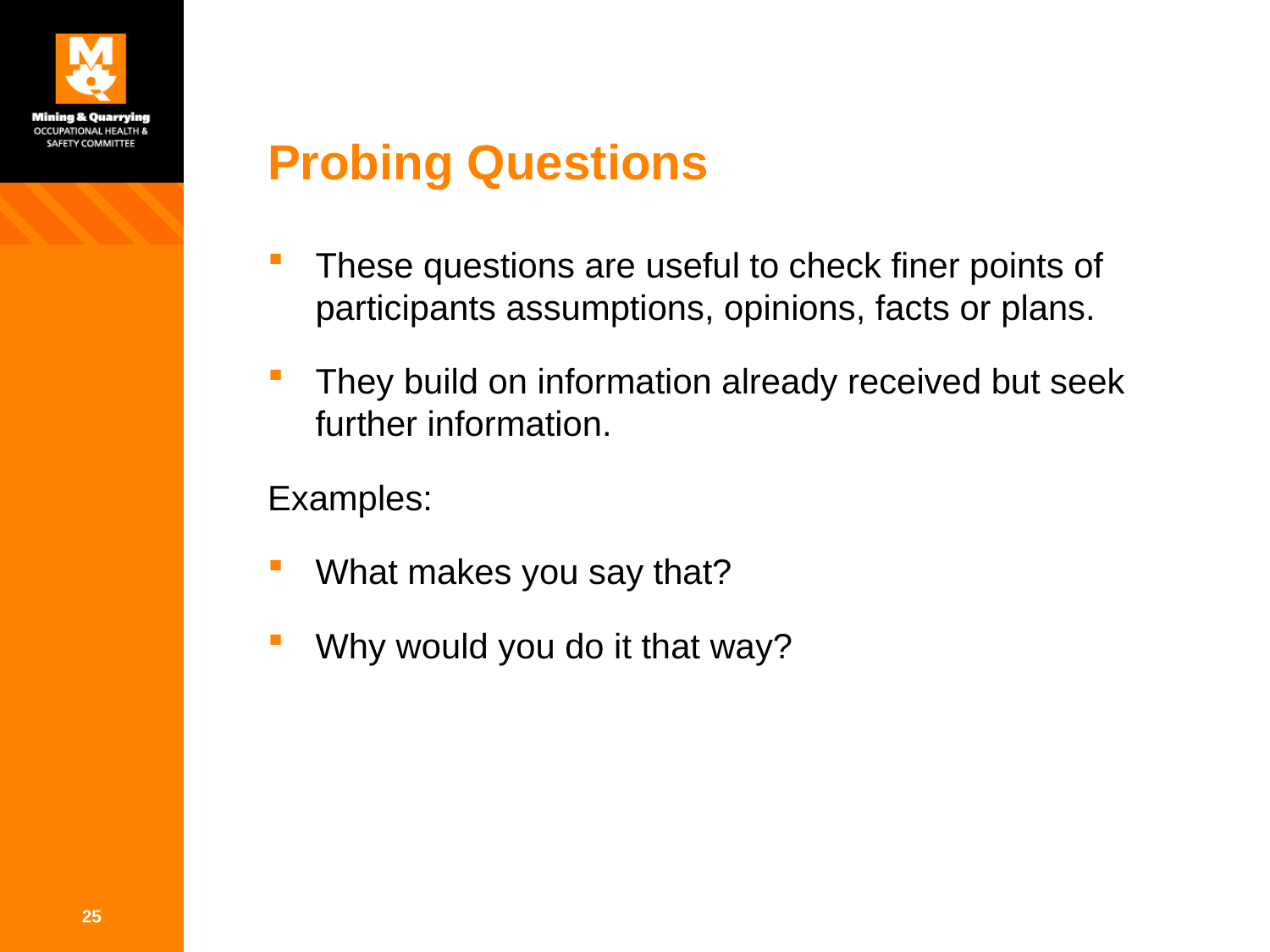

# Probing Questions
These questions are useful to check finer points of participants assumptions, opinions, facts or plans.
They build on information already received but seek
further information.
Examples:
What makes you say that?
Why would you do it that way?
25